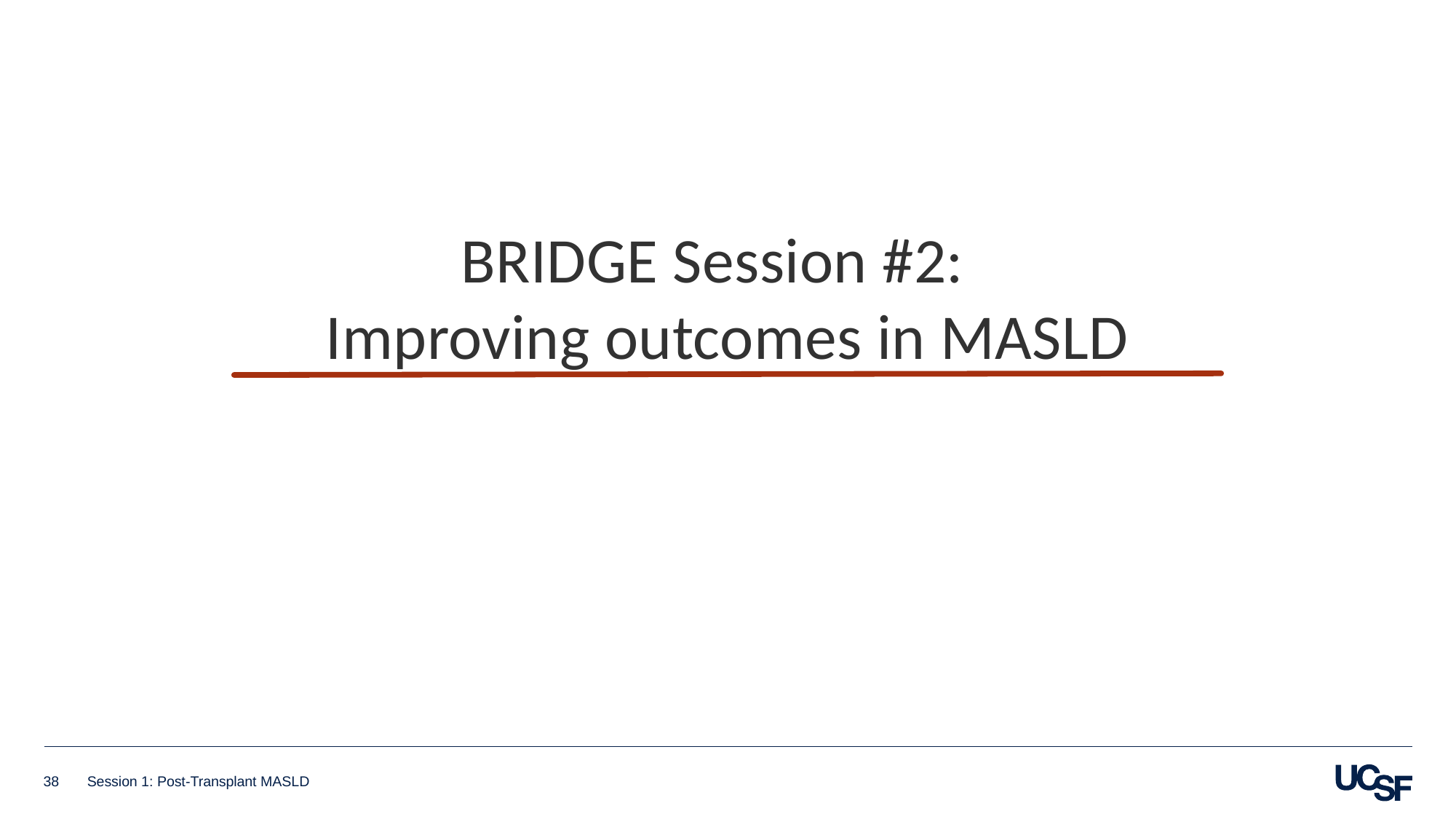

BRIDGE Session #2:
Improving outcomes in MASLD

38
Session 1: Post-Transplant MASLD